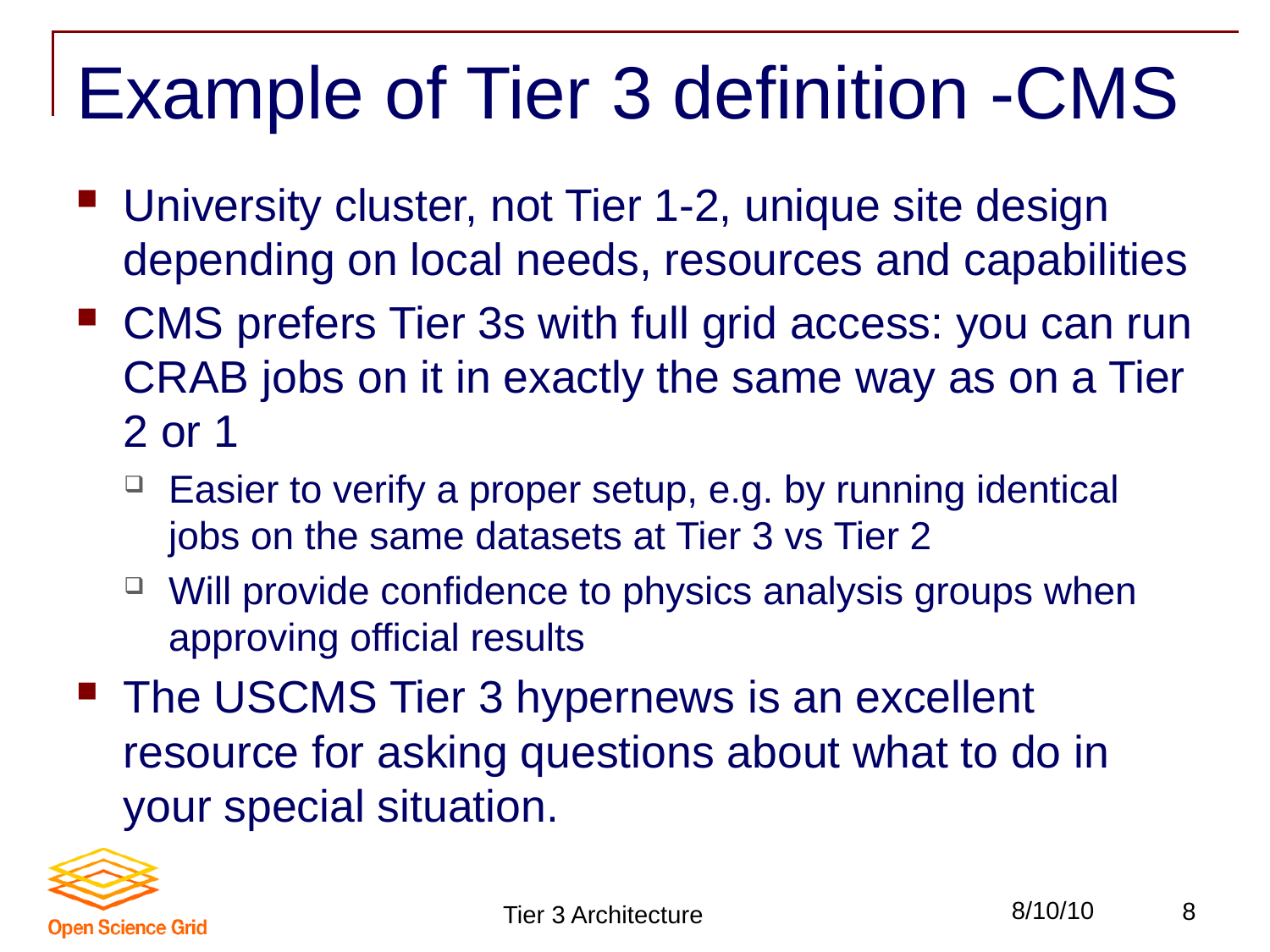

# Example of Tier 3 definition -CMS
University cluster, not Tier 1-2, unique site design depending on local needs, resources and capabilities
CMS prefers Tier 3s with full grid access: you can run CRAB jobs on it in exactly the same way as on a Tier 2 or 1
Easier to verify a proper setup, e.g. by running identical jobs on the same datasets at Tier 3 vs Tier 2
Will provide confidence to physics analysis groups when approving official results
The USCMS Tier 3 hypernews is an excellent resource for asking questions about what to do in your special situation.
Tier 3 Architecture
8/10/10
8